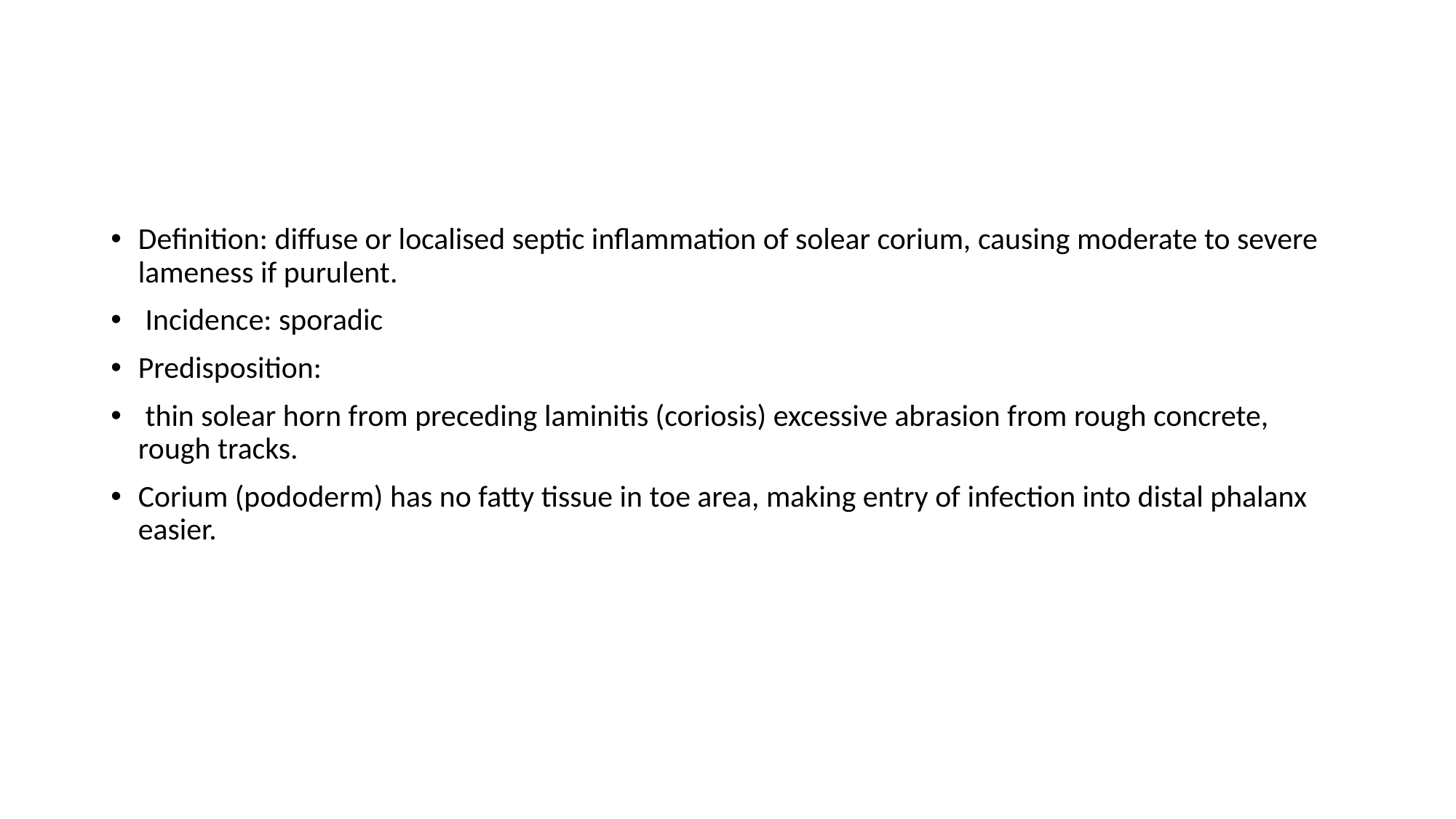

Definition: diffuse or localised septic inflammation of solear corium, causing moderate to severe lameness if purulent.
 Incidence: sporadic
Predisposition:
 thin solear horn from preceding laminitis (coriosis) excessive abrasion from rough concrete, rough tracks.
Corium (pododerm) has no fatty tissue in toe area, making entry of infection into distal phalanx easier.